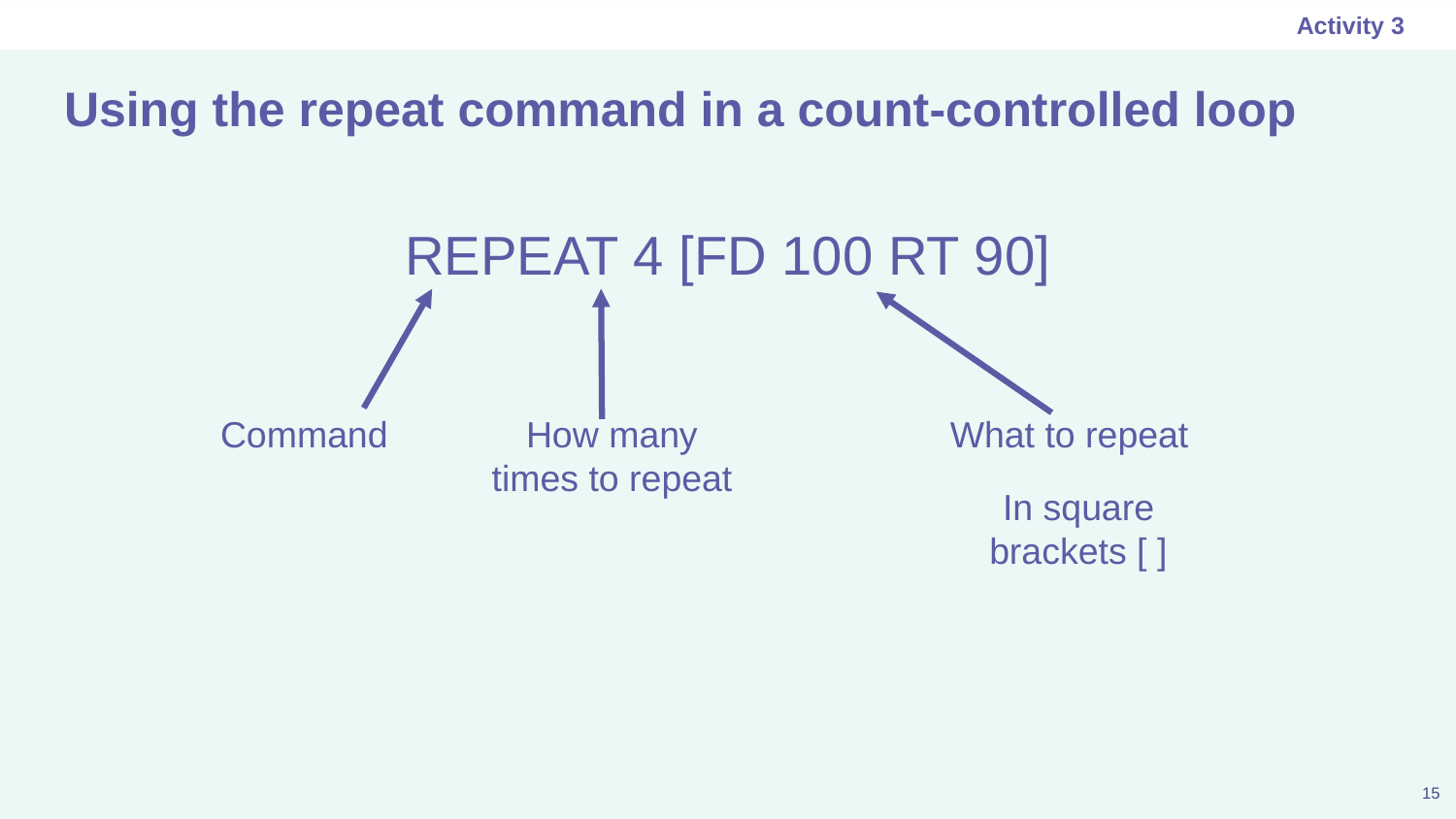

Activity 3
# Using the repeat command in a count-controlled loop

REPEAT 4 [FD 100 RT 90]

Command
How many times to repeat
What to repeat
In square brackets [ ]
15